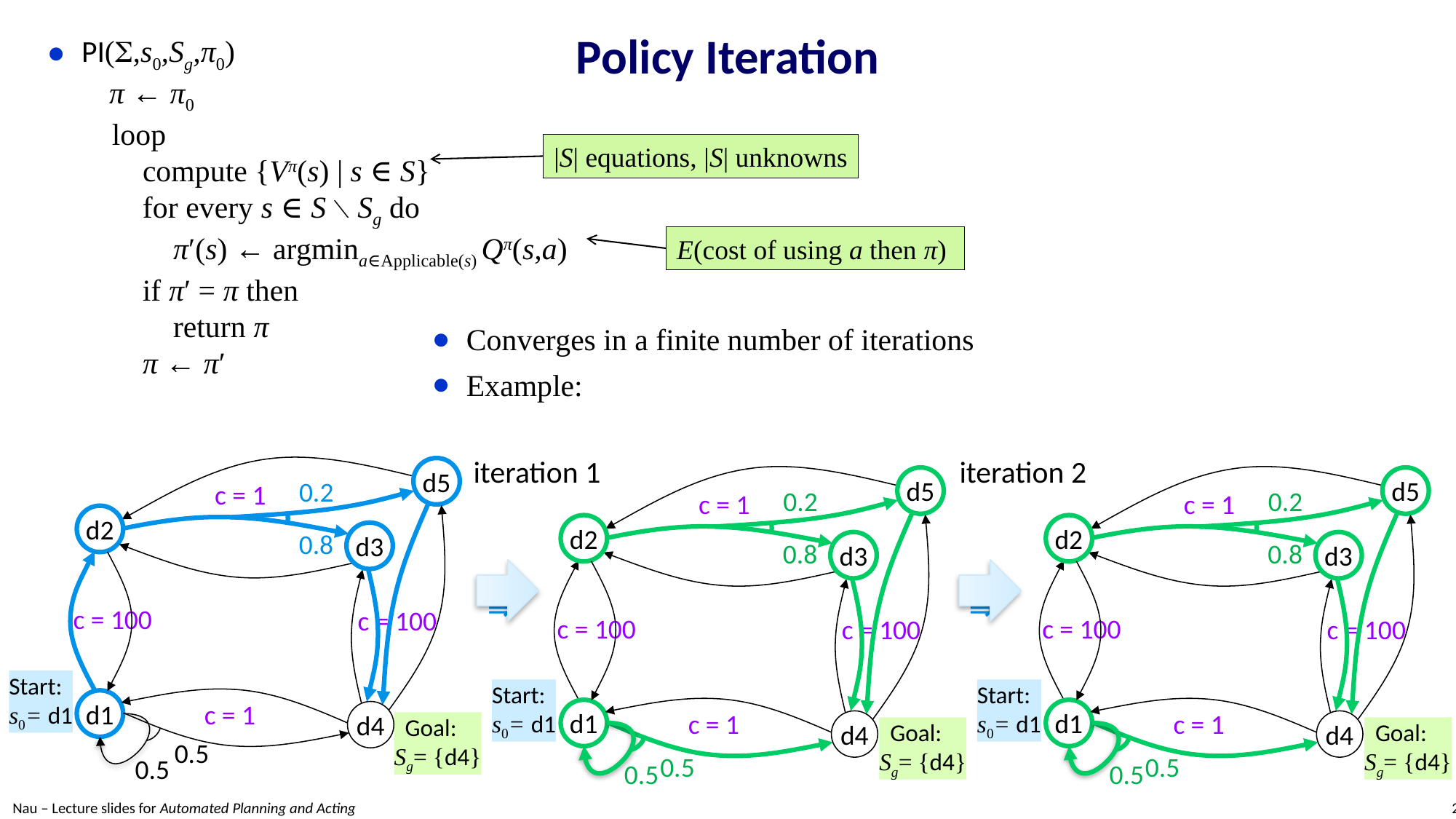

PI(Σ,s0,Sg,π0)
    π ← π0
    loop
        compute {Vπ(s) | s ∈ S}
        for every s ∈ S ∖ Sg do
            π′(s) ← argmina∈Applicable(s) Qπ(s,a)
        if π′ = π then
            return π
        π ← π′
# Policy Iteration
|S| equations, |S| unknowns
E(cost of using a then π)
Converges in a finite number of iterations
Example:
iteration 1                                                    iteration 2

  ⇒                                                                  ⇒

d5
0.2
c = 1

d2

d3
0.8

c = 100
c = 100
Start:
s0= d1

d1
c = 1
d4

  Goal:
Sg= {d4}

0.5
0.5

d5
0.2
c = 1

d2

d3
0.8

c = 100
c = 100
Start:
s0= d1

d1
c = 1
d4

  Goal:
Sg= {d4}

0.5
0.5

d5
0.2
c = 1

d2

d3
0.8

c = 100
c = 100
Start:
s0= d1

d1
c = 1
d4

  Goal:
Sg= {d4}

0.5
0.5